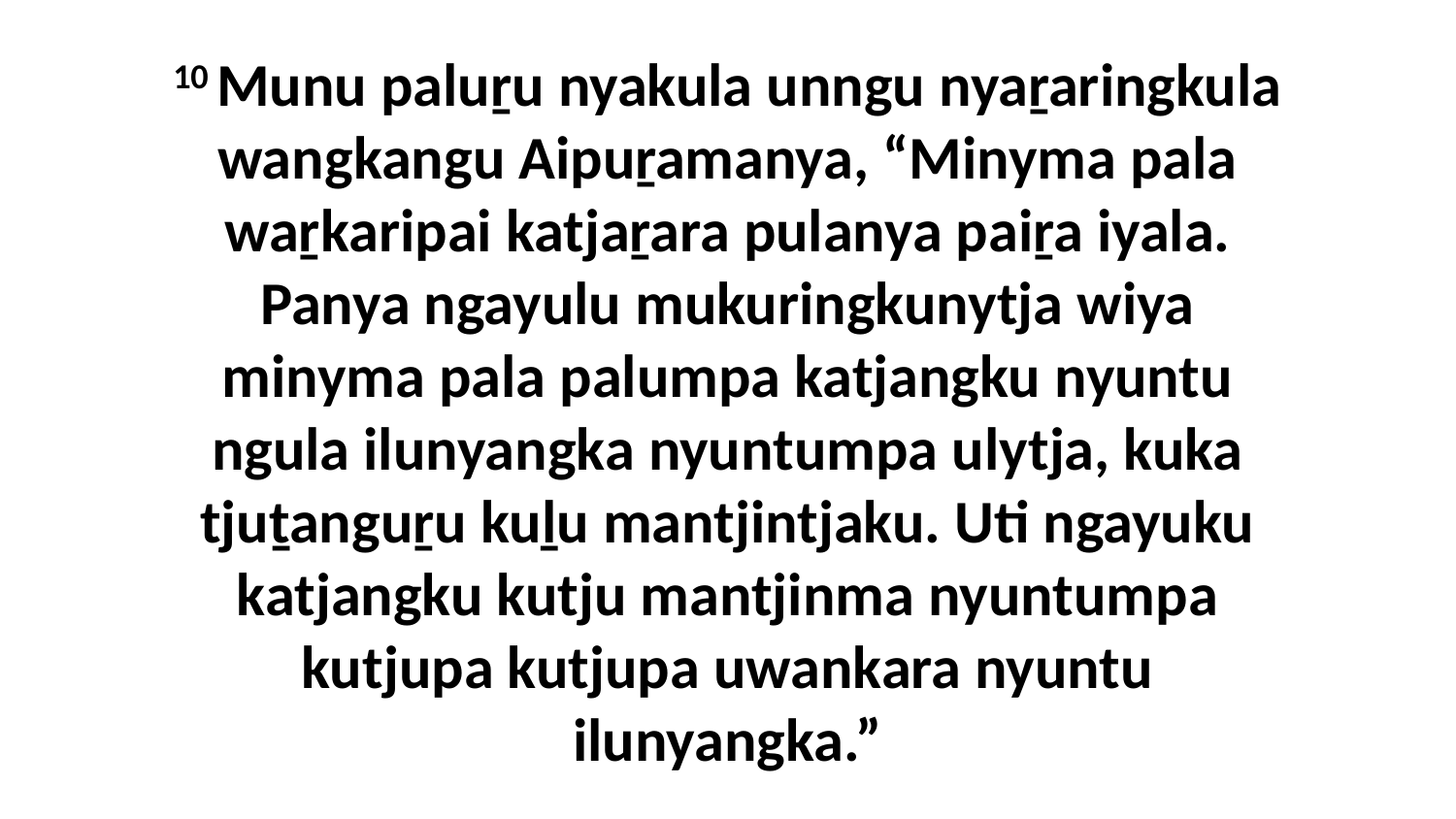

10 Munu paluṟu nyakula unngu nyaṟaringkula wangkangu Aipuṟamanya, “Minyma pala waṟkaripai katjaṟara pulanya paiṟa iyala. Panya ngayulu mukuringkunytja wiya minyma pala palumpa katjangku nyuntu ngula ilunyangka nyuntumpa ulytja, kuka tjuṯanguṟu kuḻu mantjintjaku. Uti ngayuku katjangku kutju mantjinma nyuntumpa kutjupa kutjupa uwankara nyuntu ilunyangka.”